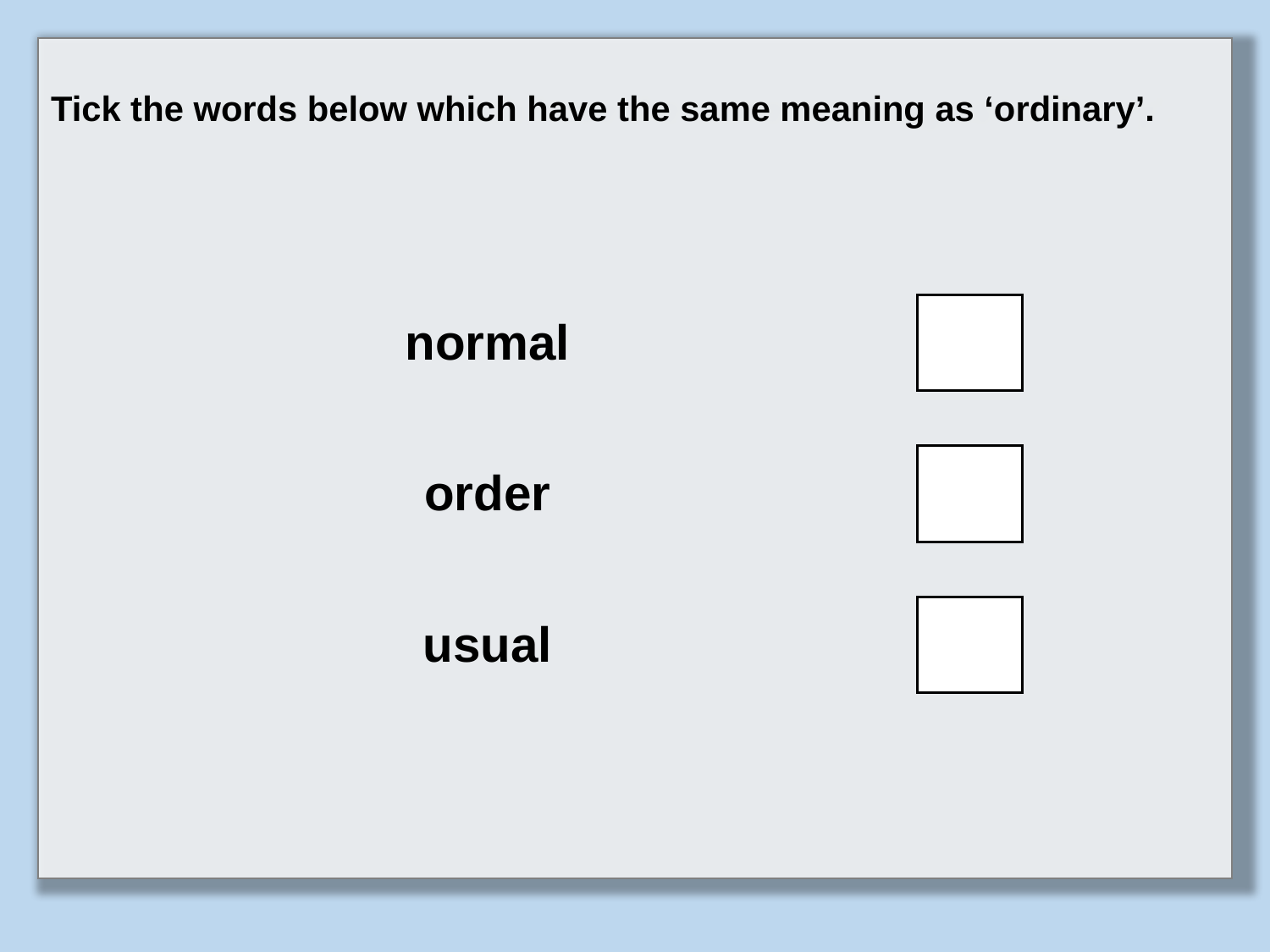

Tick the words below which have the same meaning as ‘ordinary’.

| normal |  |  |
| --- | --- | --- |
|  |  |  |
| order |  |  |
|  |  |  |
| usual |  |  |